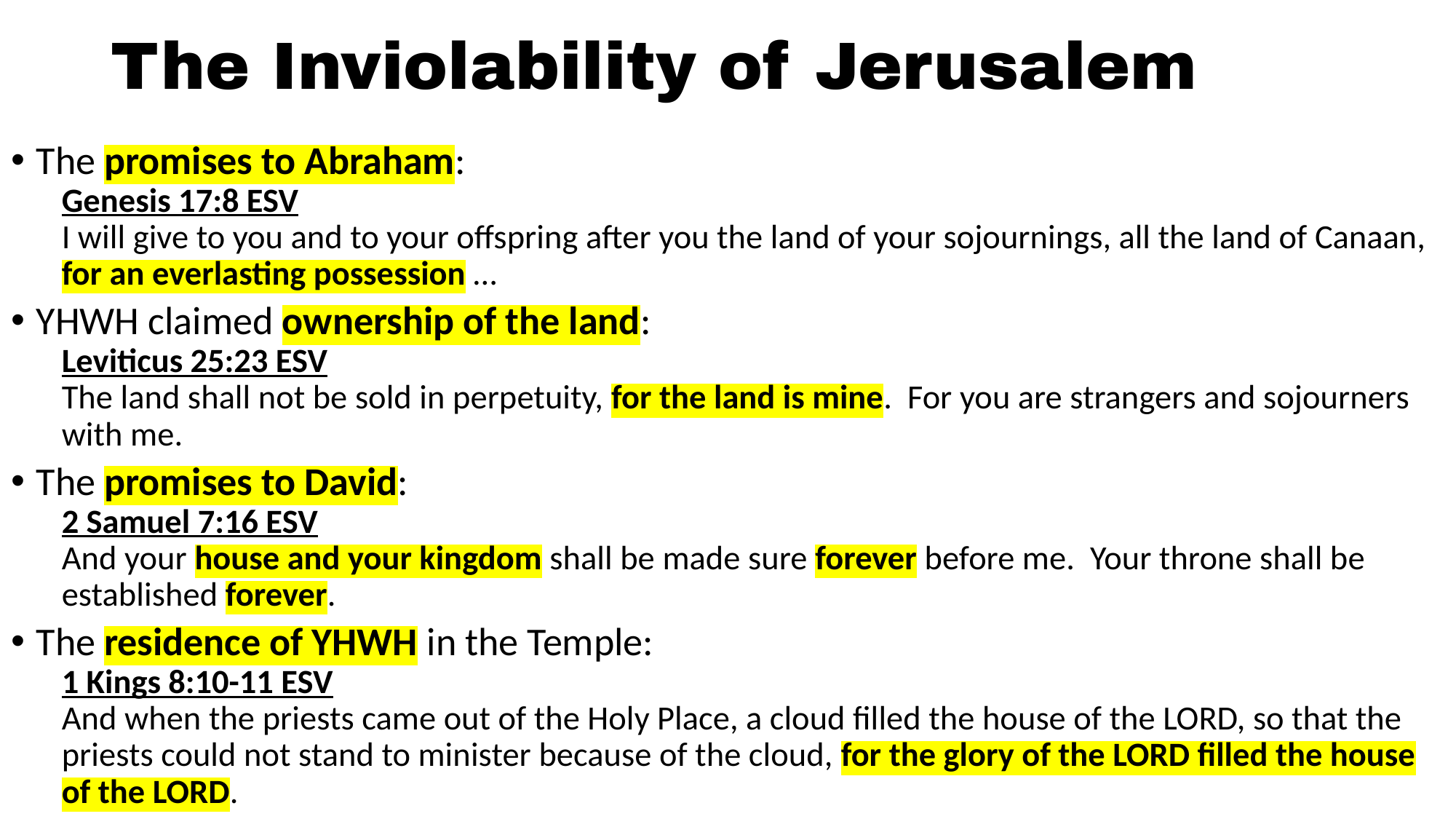

# The Inviolability of Jerusalem
The promises to Abraham:
Genesis 17:8 ESV
I will give to you and to your offspring after you the land of your sojournings, all the land of Canaan, for an everlasting possession …
YHWH claimed ownership of the land:
Leviticus 25:23 ESV
The land shall not be sold in perpetuity, for the land is mine.  For you are strangers and sojourners with me.
The promises to David:
2 Samuel 7:16 ESV
And your house and your kingdom shall be made sure forever before me.  Your throne shall be established forever.
The residence of YHWH in the Temple:
1 Kings 8:10-11 ESV
And when the priests came out of the Holy Place, a cloud filled the house of the LORD, so that the priests could not stand to minister because of the cloud, for the glory of the LORD filled the house of the LORD.